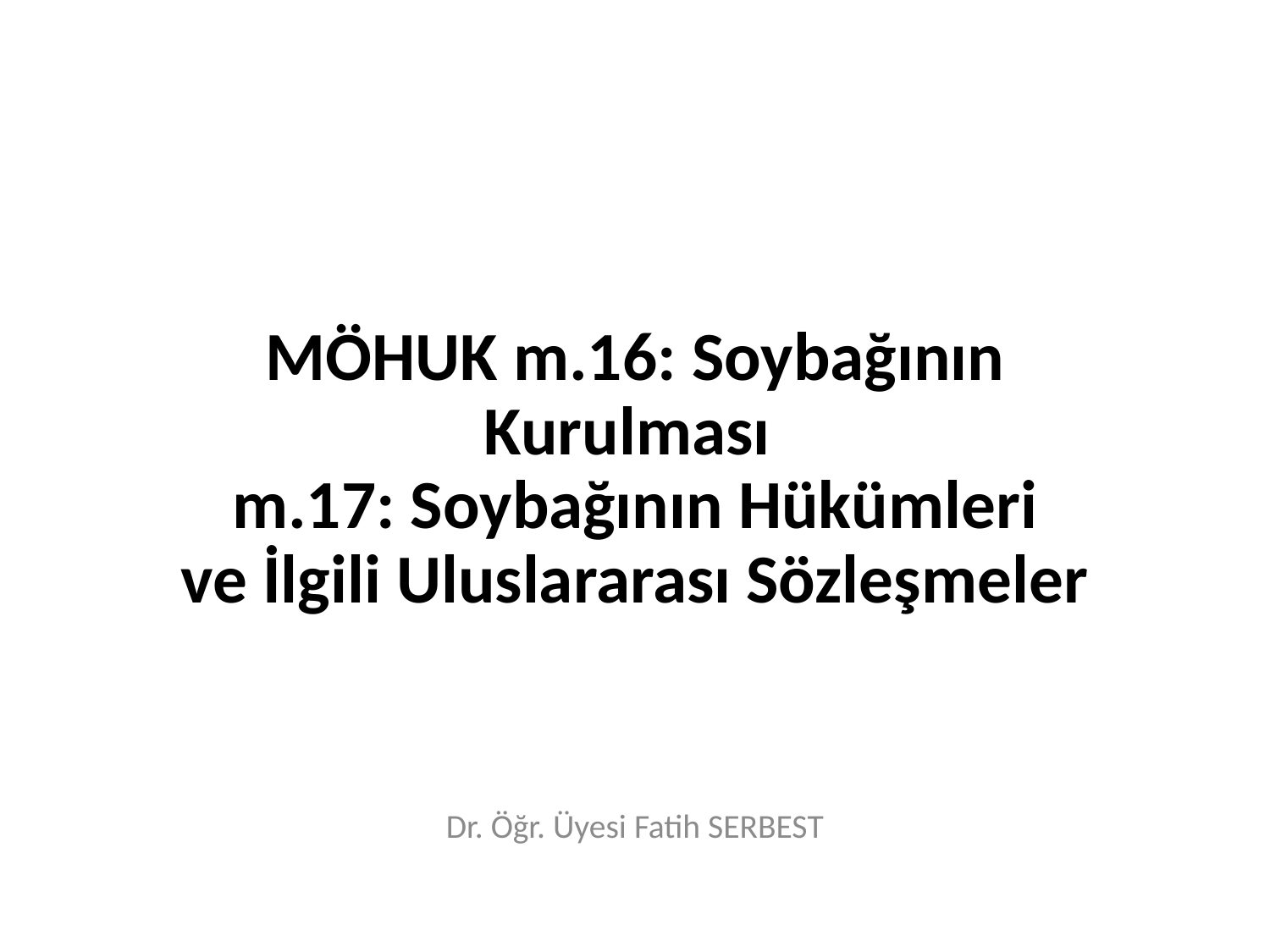

# MÖHUK m.16: Soybağının Kurulması m.17: Soybağının Hükümleri
ve İlgili Uluslararası Sözleşmeler
Dr. Öğr. Üyesi Fatih SERBEST